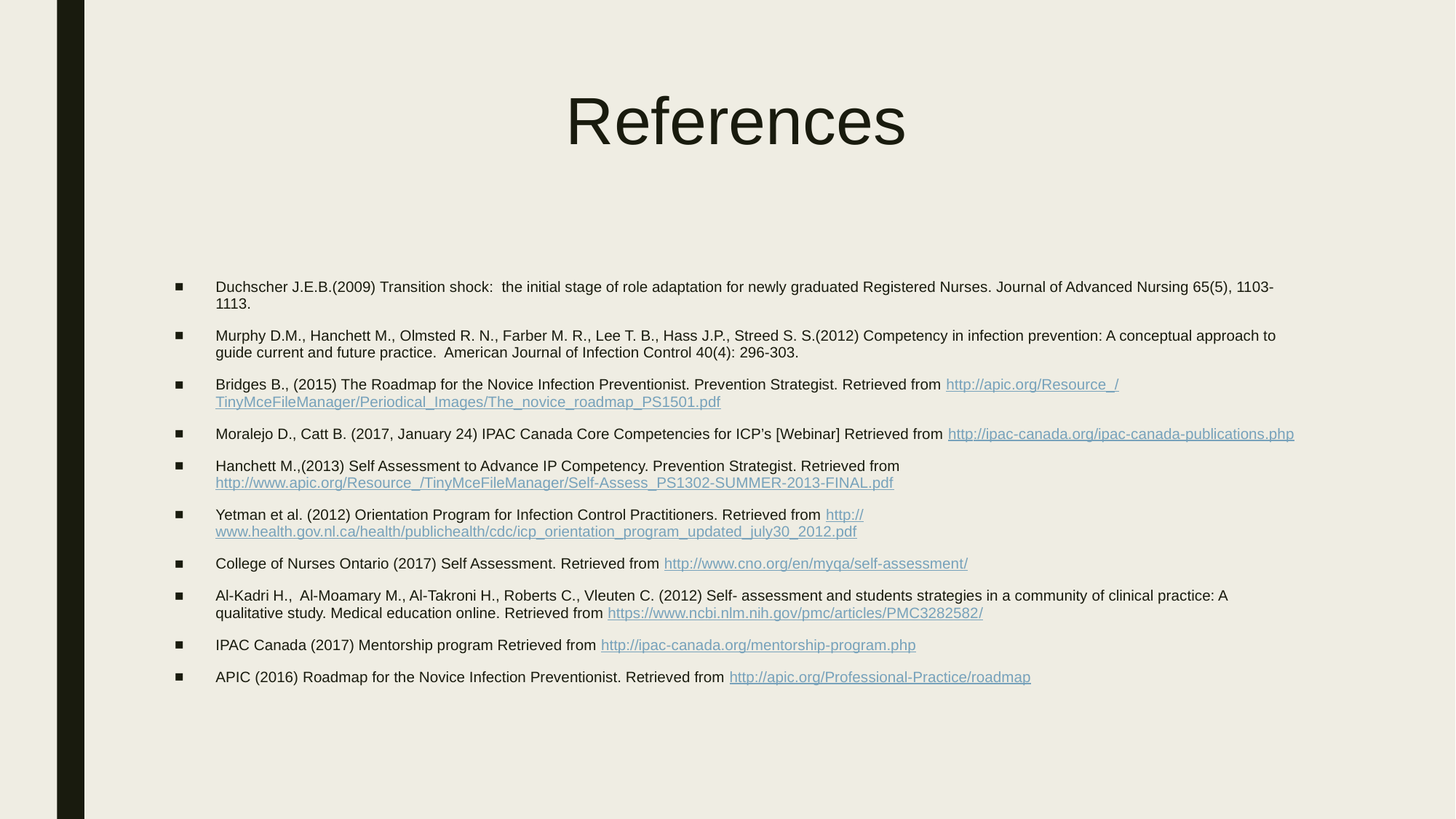

# References
Duchscher J.E.B.(2009) Transition shock:  the initial stage of role adaptation for newly graduated Registered Nurses. Journal of Advanced Nursing 65(5), 1103-1113.
Murphy D.M., Hanchett M., Olmsted R. N., Farber M. R., Lee T. B., Hass J.P., Streed S. S.(2012) Competency in infection prevention: A conceptual approach to guide current and future practice.  American Journal of Infection Control 40(4): 296-303.
Bridges B., (2015) The Roadmap for the Novice Infection Preventionist. Prevention Strategist. Retrieved from http://apic.org/Resource_/TinyMceFileManager/Periodical_Images/The_novice_roadmap_PS1501.pdf
Moralejo D., Catt B. (2017, January 24) IPAC Canada Core Competencies for ICP’s [Webinar] Retrieved from http://ipac-canada.org/ipac-canada-publications.php
Hanchett M.,(2013) Self Assessment to Advance IP Competency. Prevention Strategist. Retrieved from http://www.apic.org/Resource_/TinyMceFileManager/Self-Assess_PS1302-SUMMER-2013-FINAL.pdf
Yetman et al. (2012) Orientation Program for Infection Control Practitioners. Retrieved from http://www.health.gov.nl.ca/health/publichealth/cdc/icp_orientation_program_updated_july30_2012.pdf
College of Nurses Ontario (2017) Self Assessment. Retrieved from http://www.cno.org/en/myqa/self-assessment/
Al-Kadri H.,  Al-Moamary M., Al-Takroni H., Roberts C., Vleuten C. (2012) Self- assessment and students strategies in a community of clinical practice: A qualitative study. Medical education online. Retrieved from https://www.ncbi.nlm.nih.gov/pmc/articles/PMC3282582/
IPAC Canada (2017) Mentorship program Retrieved from http://ipac-canada.org/mentorship-program.php
APIC (2016) Roadmap for the Novice Infection Preventionist. Retrieved from http://apic.org/Professional-Practice/roadmap